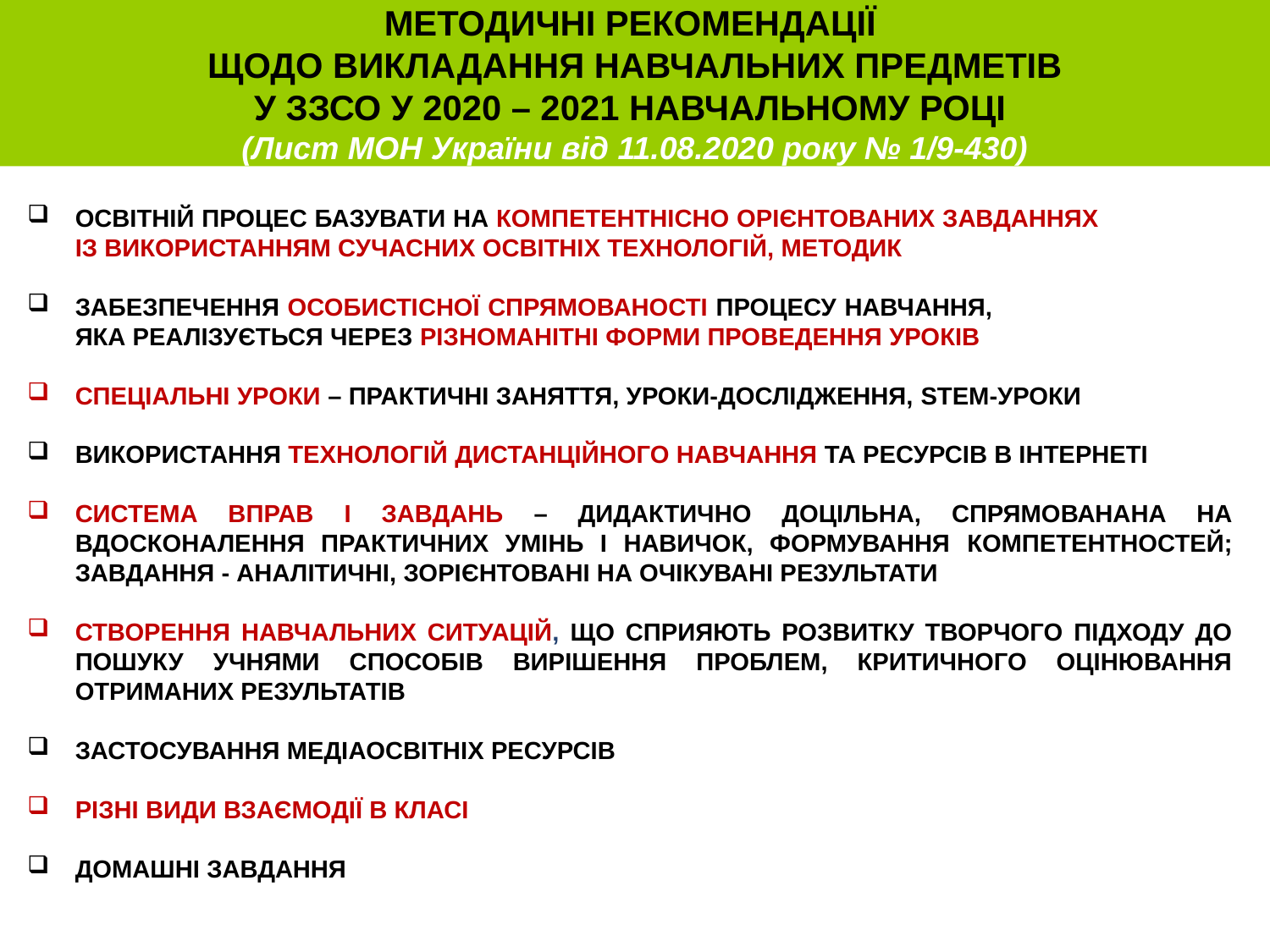

МЕТОДИЧНІ РЕКОМЕНДАЦІЇ
ЩОДО ВИКЛАДАННЯ НАВЧАЛЬНИХ ПРЕДМЕТІВ
У ЗЗСО У 2020 – 2021 НАВЧАЛЬНОМУ РОЦІ
(Лист МОН України від 11.08.2020 року № 1/9-430)
ОСВІТНІЙ ПРОЦЕС БАЗУВАТИ НА КОМПЕТЕНТНІСНО ОРІЄНТОВАНИХ ЗАВДАННЯХ                   ІЗ ВИКОРИСТАННЯМ СУЧАСНИХ ОСВІТНІХ ТЕХНОЛОГІЙ, МЕТОДИК

ЗАБЕЗПЕЧЕННЯ ОСОБИСТІСНОЇ СПРЯМОВАНОСТІ ПРОЦЕСУ НАВЧАННЯ,                               ЯКА РЕАЛІЗУЄТЬСЯ ЧЕРЕЗ РІЗНОМАНІТНІ ФОРМИ ПРОВЕДЕННЯ УРОКІВ

СПЕЦІАЛЬНІ УРОКИ – ПРАКТИЧНІ ЗАНЯТТЯ, УРОКИ-ДОСЛІДЖЕННЯ, STEM-УРОКИ

ВИКОРИСТАННЯ ТЕХНОЛОГІЙ ДИСТАНЦІЙНОГО НАВЧАННЯ ТА РЕСУРСІВ В ІНТЕРНЕТІ

СИСТЕМА ВПРАВ І ЗАВДАНЬ – ДИДАКТИЧНО ДОЦІЛЬНА, СПРЯМОВАНАНА НА ВДОСКОНАЛЕННЯ ПРАКТИЧНИХ УМІНЬ І НАВИЧОК, ФОРМУВАННЯ КОМПЕТЕНТНОСТЕЙ; ЗАВДАННЯ - АНАЛІТИЧНІ, ЗОРІЄНТОВАНІ НА ОЧІКУВАНІ РЕЗУЛЬТАТИ

СТВОРЕННЯ НАВЧАЛЬНИХ СИТУАЦІЙ, ЩО СПРИЯЮТЬ РОЗВИТКУ ТВОРЧОГО ПІДХОДУ ДО ПОШУКУ УЧНЯМИ СПОСОБІВ ВИРІШЕННЯ ПРОБЛЕМ, КРИТИЧНОГО ОЦІНЮВАННЯ ОТРИМАНИХ РЕЗУЛЬТАТІВ

ЗАСТОСУВАННЯ МЕДІАОСВІТНІХ РЕСУРСІВ

РІЗНІ ВИДИ ВЗАЄМОДІЇ В КЛАСІ

ДОМАШНІ ЗАВДАННЯ